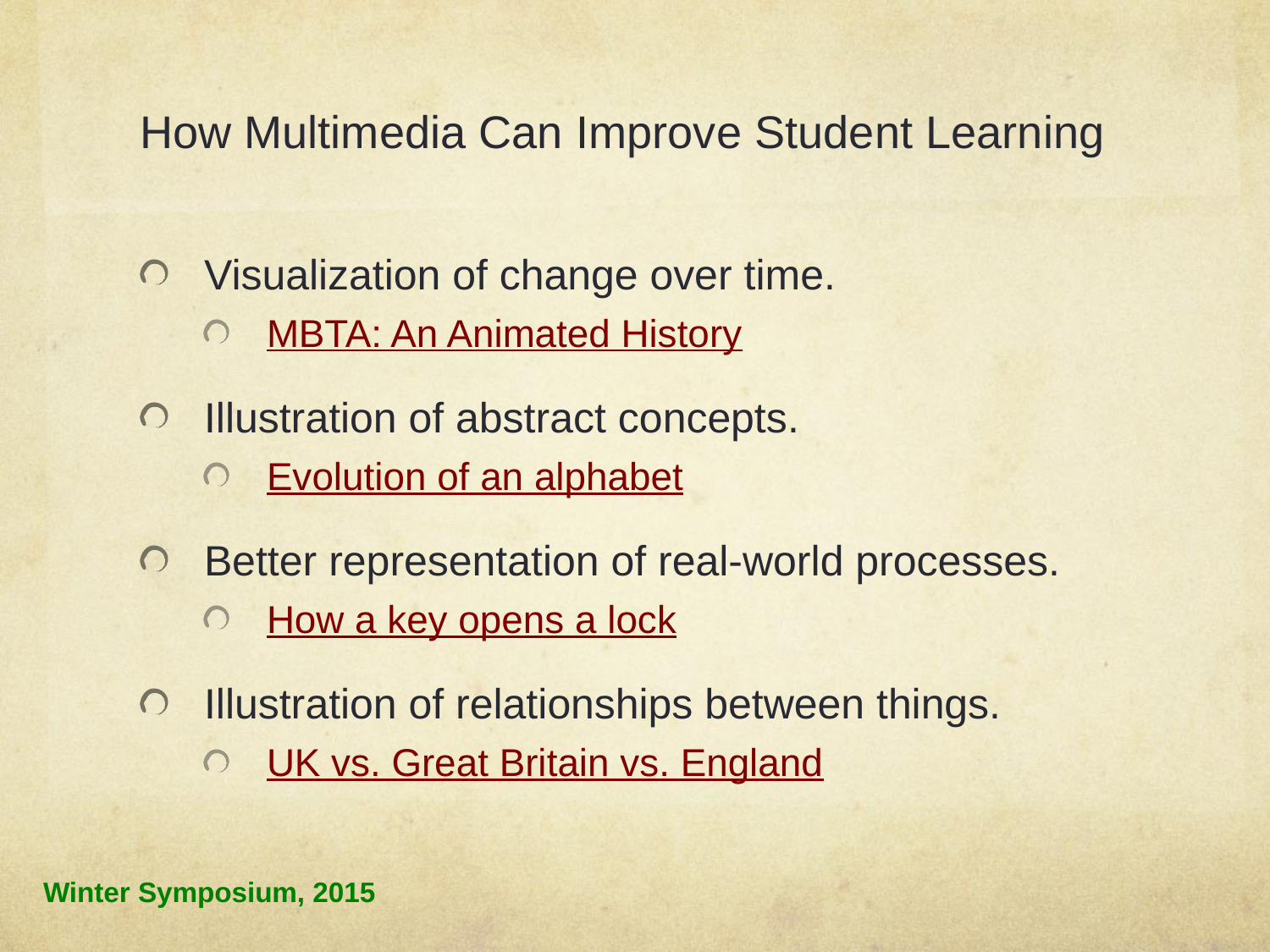

# How Multimedia Can Improve Student Learning
Visualization of change over time.
MBTA: An Animated History
Illustration of abstract concepts.
Evolution of an alphabet
Better representation of real-world processes.
How a key opens a lock
Illustration of relationships between things.
UK vs. Great Britain vs. England

Winter Symposium, 2015